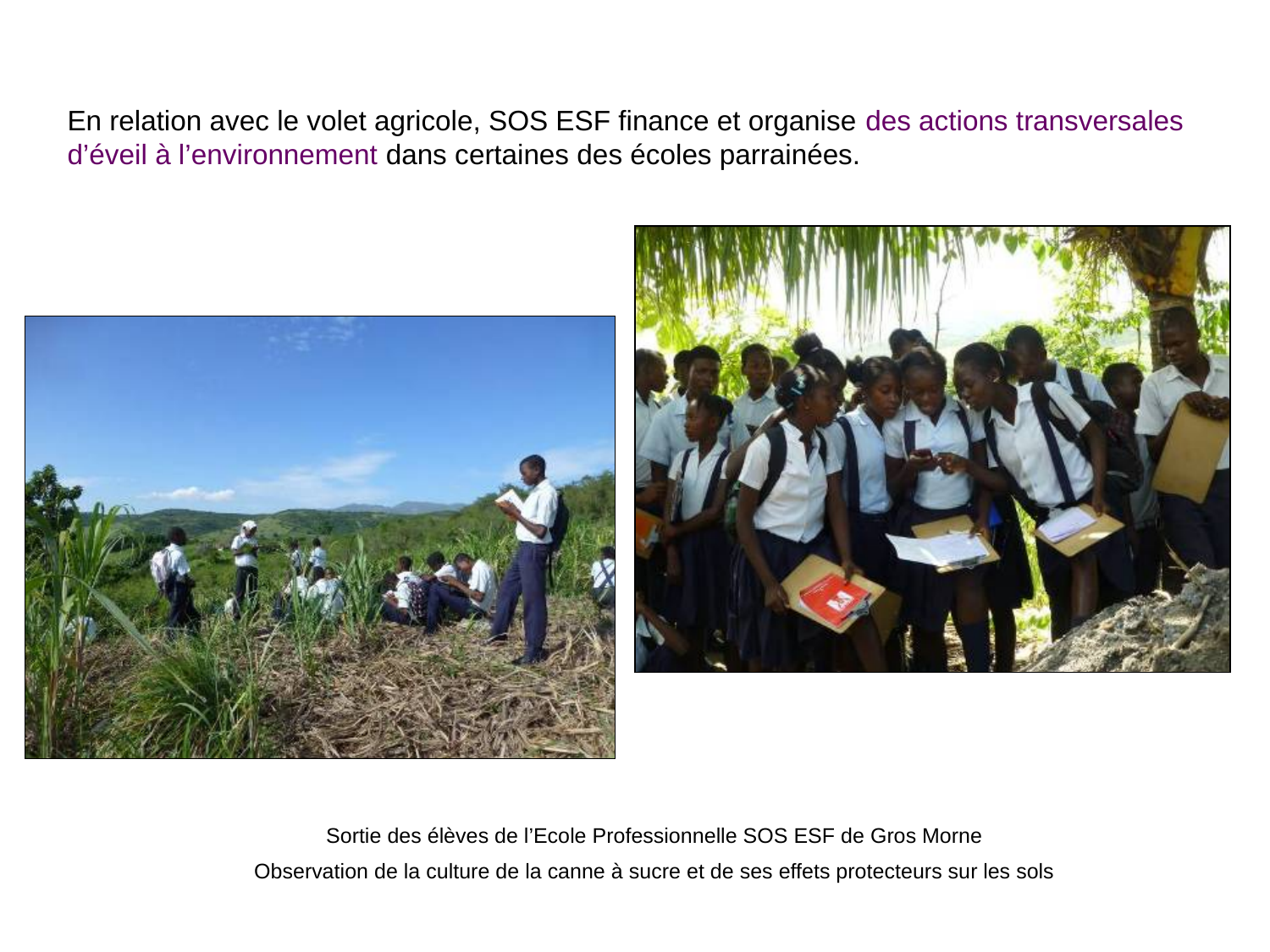

En relation avec le volet agricole, SOS ESF finance et organise des actions transversales d’éveil à l’environnement dans certaines des écoles parrainées.

Sortie des élèves de l’Ecole Professionnelle SOS ESF de Gros Morne
Observation de la culture de la canne à sucre et de ses effets protecteurs sur les sols